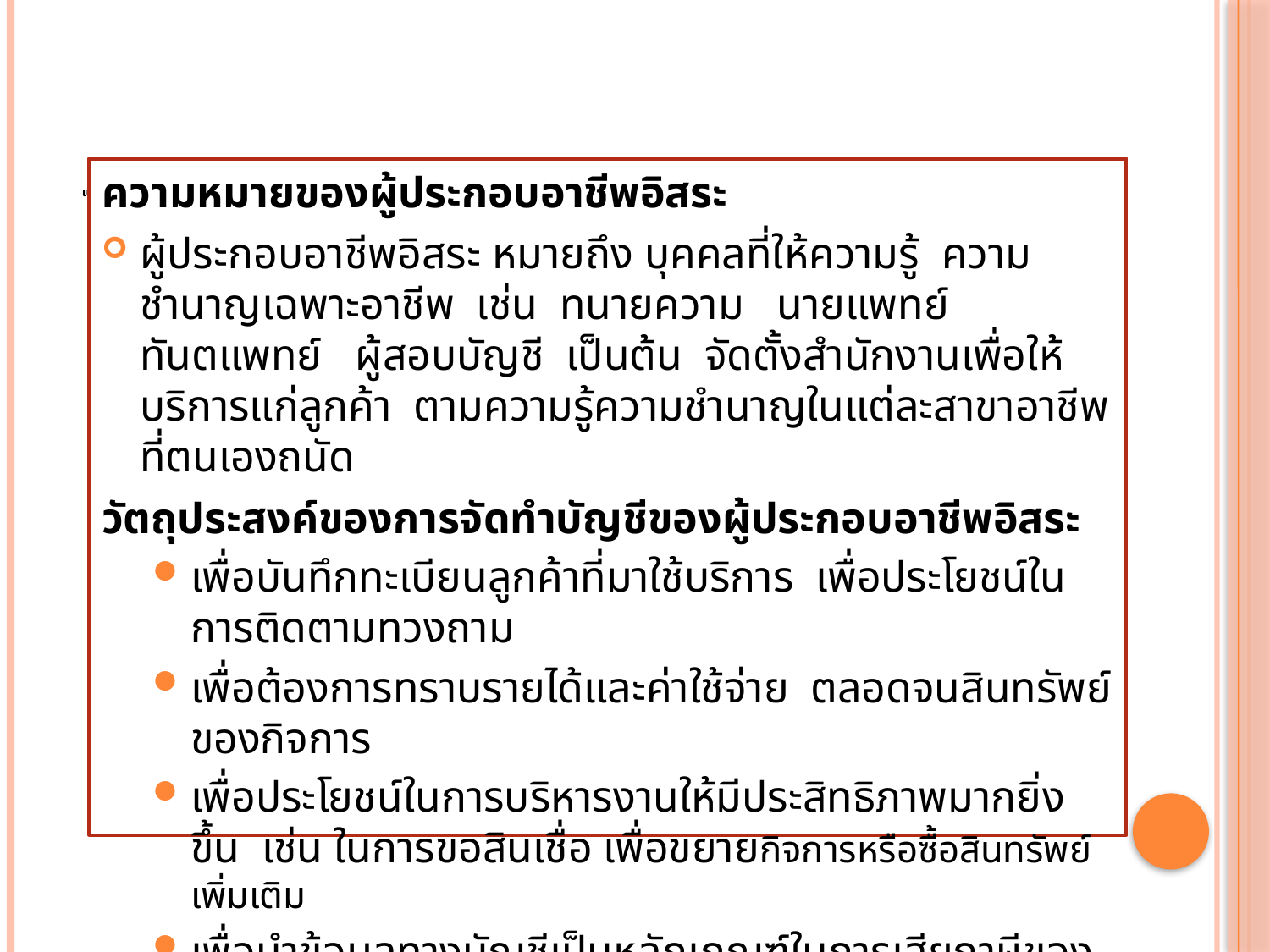

# เนื้อหาสาระ
ความหมายของผู้ประกอบอาชีพอิสระ
ผู้ประกอบอาชีพอิสระ หมายถึง บุคคลที่ให้ความรู้  ความชำนาญเฉพาะอาชีพ  เช่น  ทนายความ   นายแพทย์  ทันตแพทย์   ผู้สอบบัญชี  เป็นต้น  จัดตั้งสำนักงานเพื่อให้บริการแก่ลูกค้า  ตามความรู้ความชำนาญในแต่ละสาขาอาชีพที่ตนเองถนัด
วัตถุประสงค์ของการจัดทำบัญชีของผู้ประกอบอาชีพอิสระ
เพื่อบันทึกทะเบียนลูกค้าที่มาใช้บริการ  เพื่อประโยชน์ในการติดตามทวงถาม
เพื่อต้องการทราบรายได้และค่าใช้จ่าย  ตลอดจนสินทรัพย์ของกิจการ
เพื่อประโยชน์ในการบริหารงานให้มีประสิทธิภาพมากยิ่งขึ้น  เช่น ในการขอสินเชื่อ เพื่อขยายกิจการหรือซื้อสินทรัพย์เพิ่มเติม
เพื่อนำข้อมูลทางบัญชีเป็นหลักเกณฑ์ในการเสียภาษีของผู้ประกอบอาชีพอิสระ